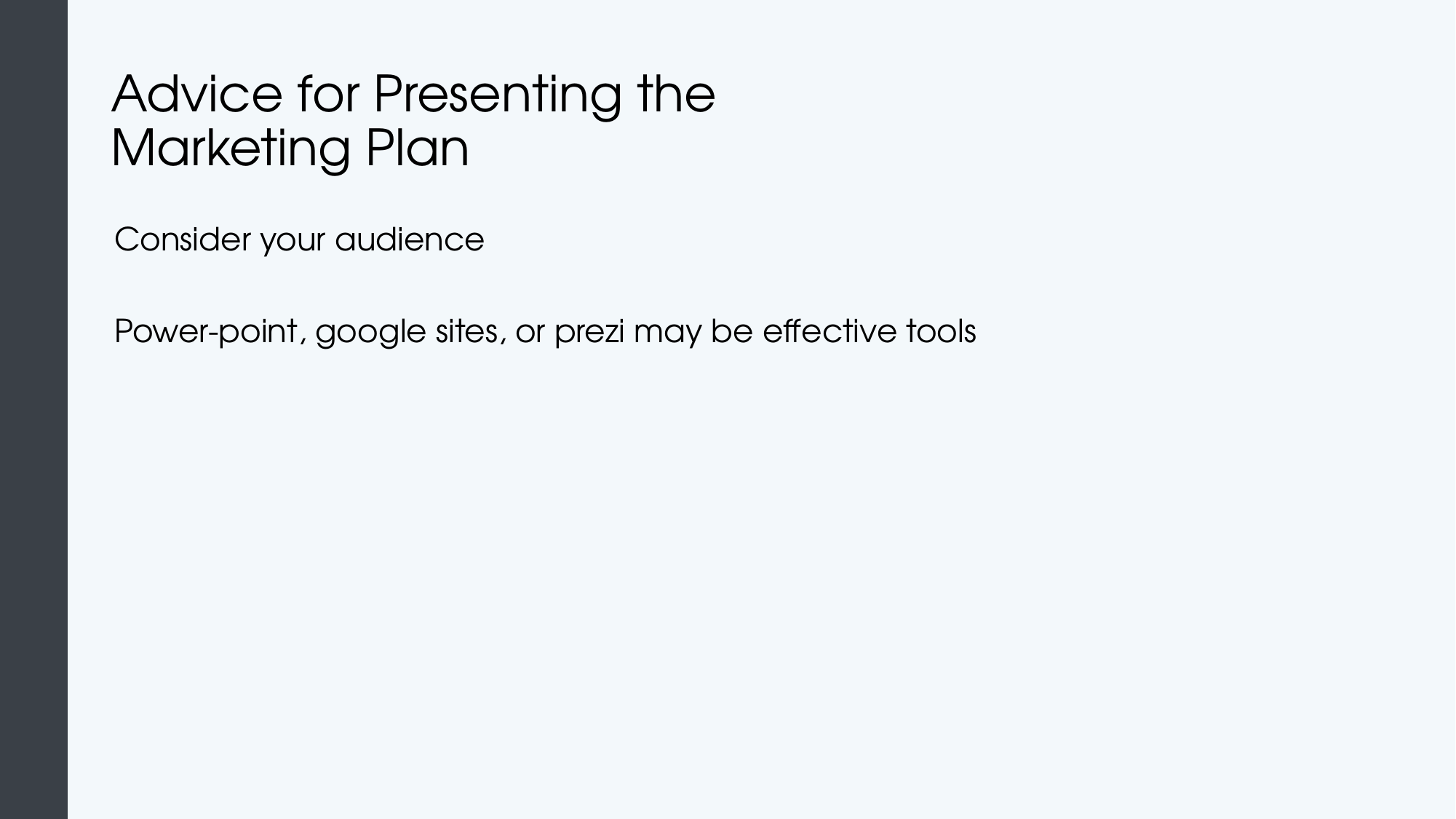

# Advice for Presenting the Marketing Plan
Consider your audience

Power-point, google sites, or prezi may be effective tools